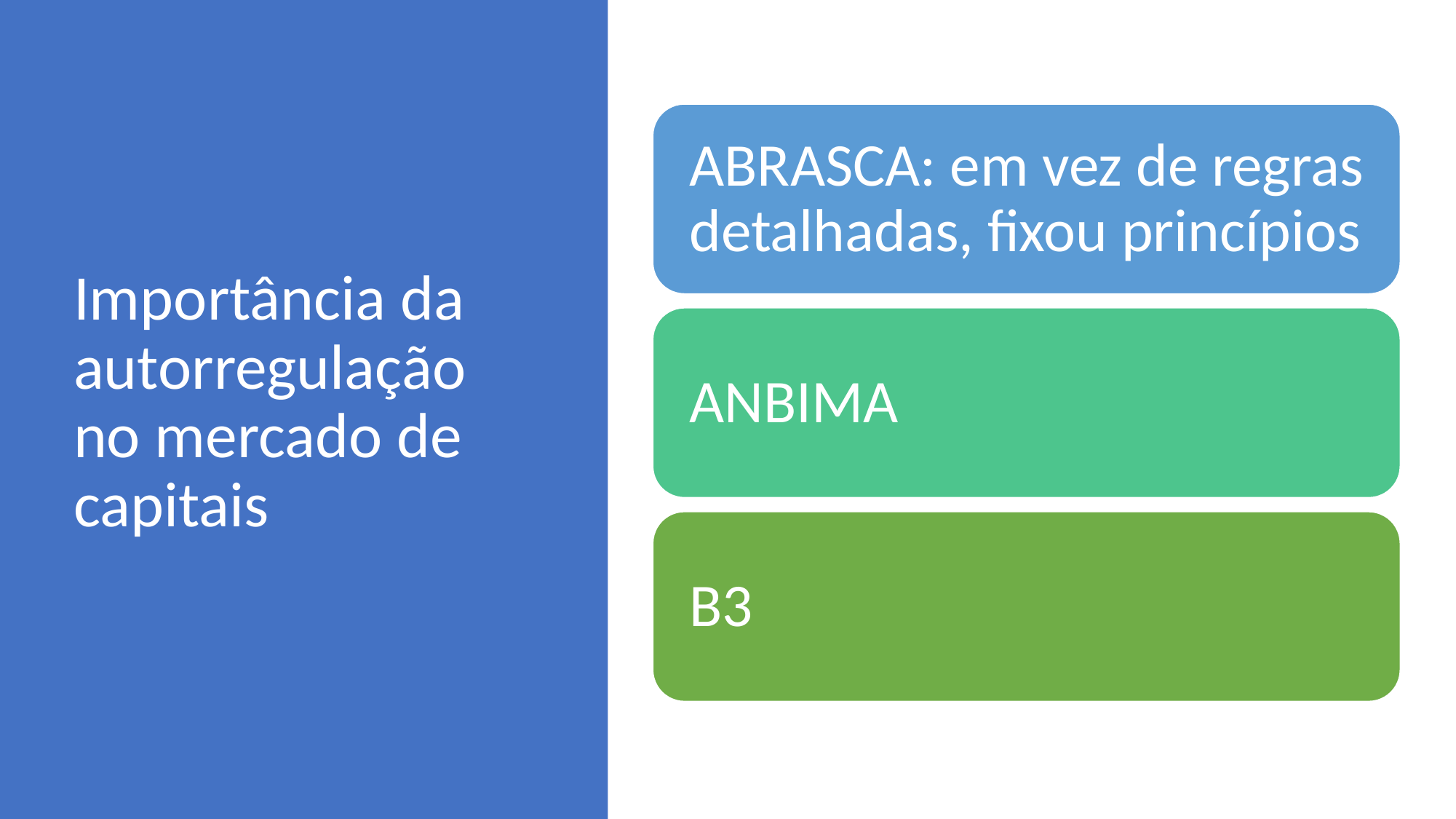

# Importância da autorregulação no mercado de capitais
ABRASCA: em vez de regras detalhadas, fixou princípios
ANBIMA
B3